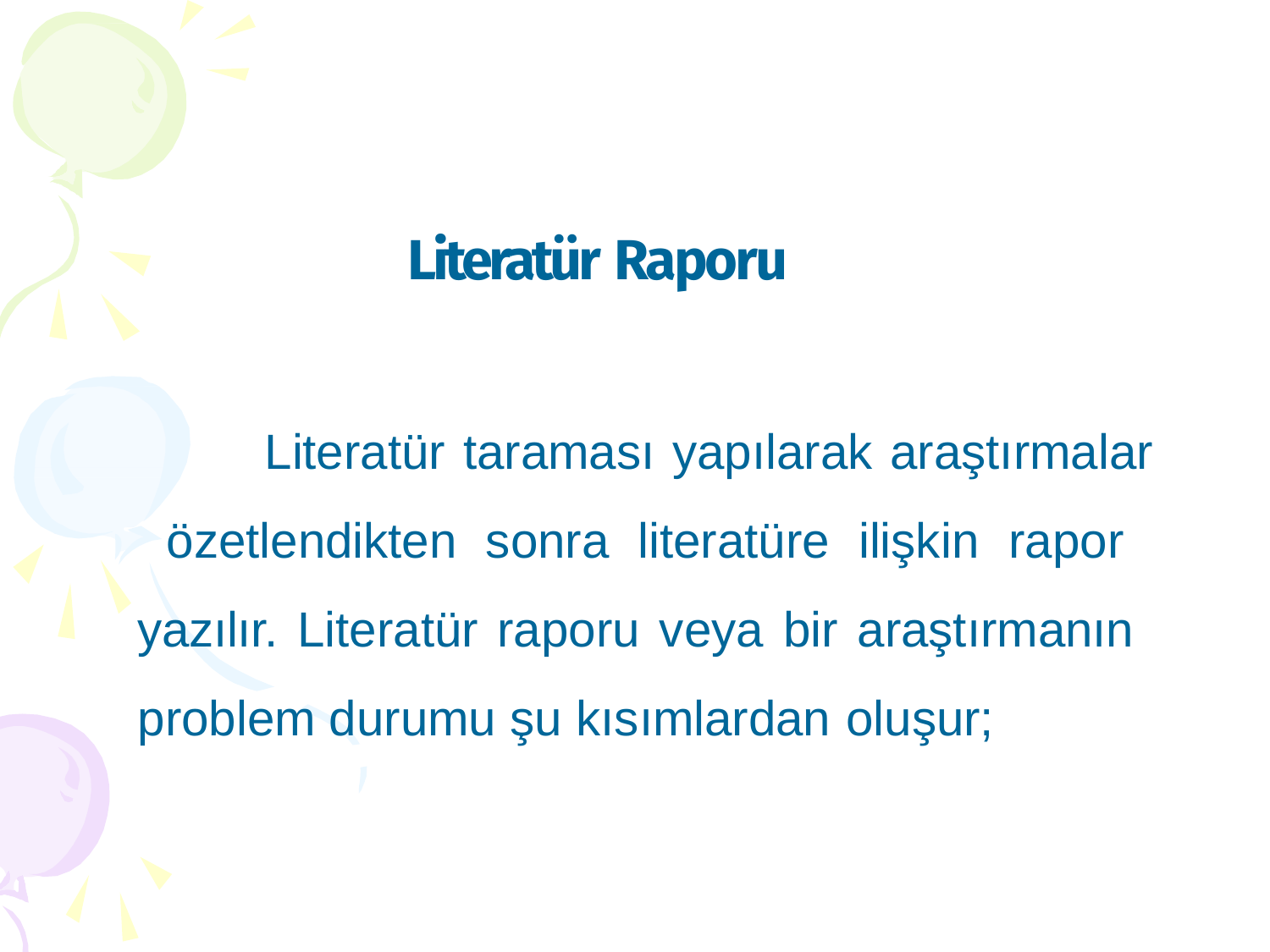

# Literatür Raporu
Literatür taraması yapılarak araştırmalar  özetlendikten sonra literatüre ilişkin rapor  yazılır. Literatür raporu veya bir araştırmanın  problem durumu şu kısımlardan oluşur;